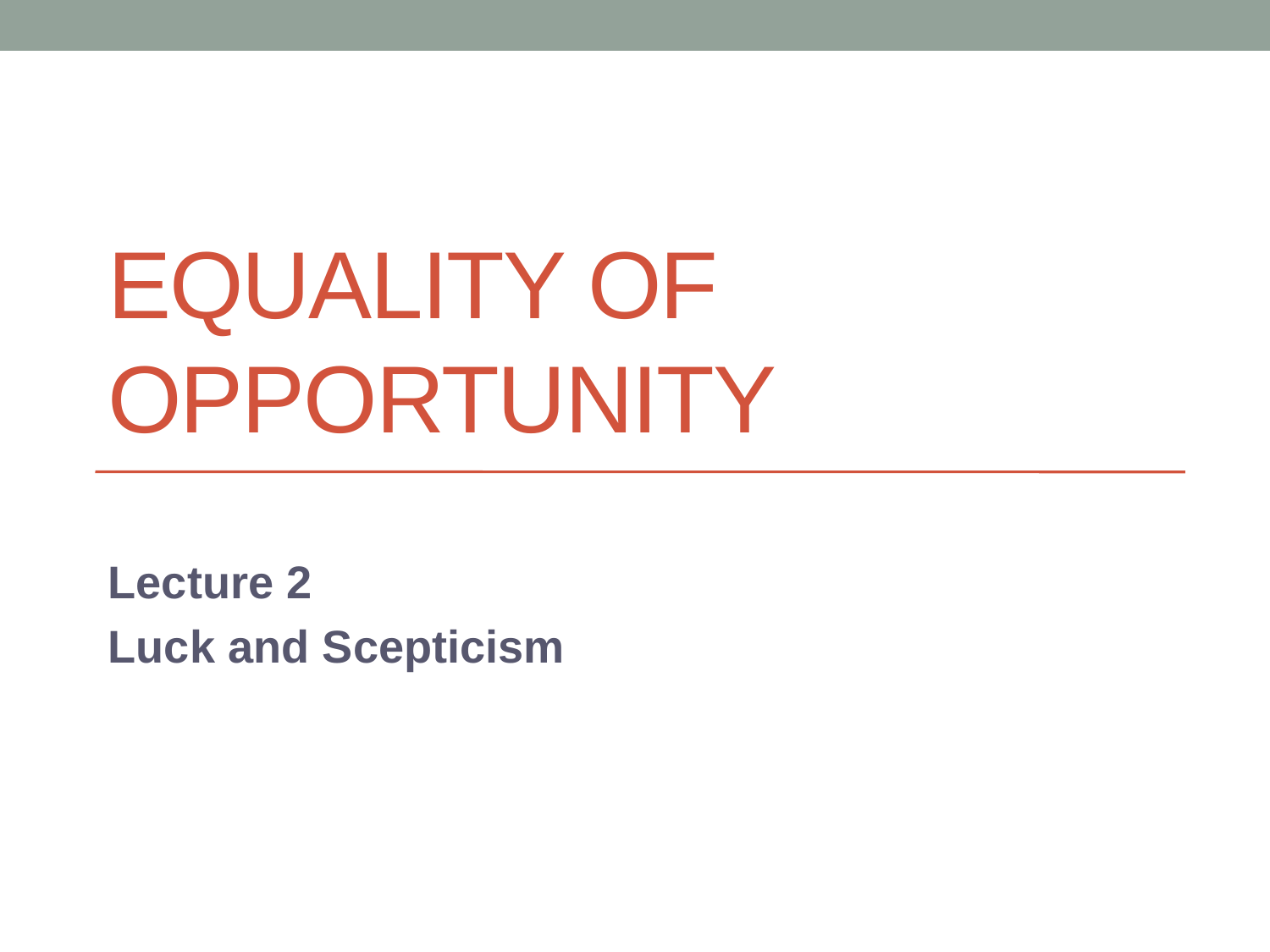

# Equality of opportunity

Lecture 2
Luck and Scepticism